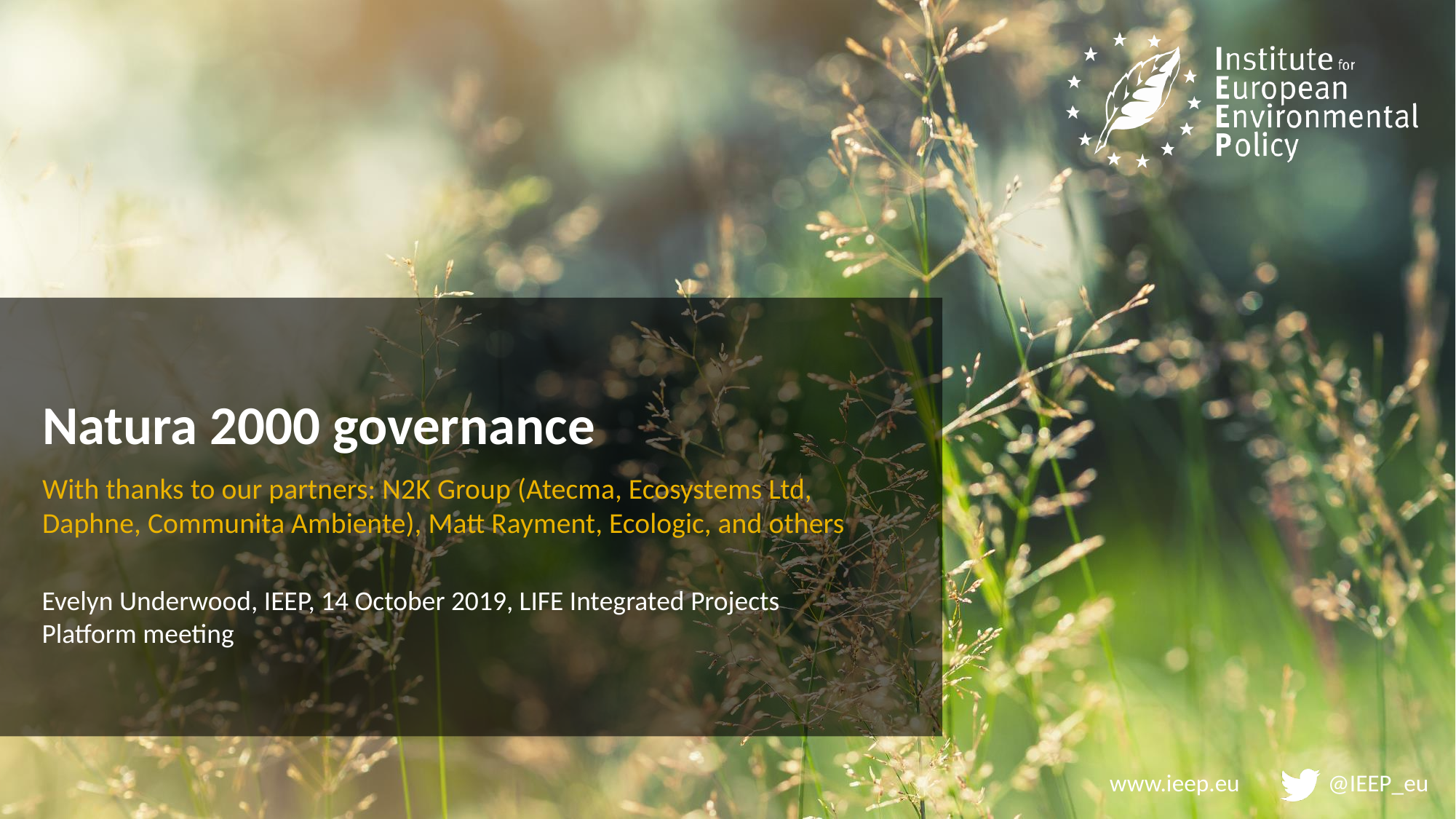

# Natura 2000 governance
With thanks to our partners: N2K Group (Atecma, Ecosystems Ltd, Daphne, Communita Ambiente), Matt Rayment, Ecologic, and others

Evelyn Underwood, IEEP, 14 October 2019, LIFE Integrated Projects Platform meeting